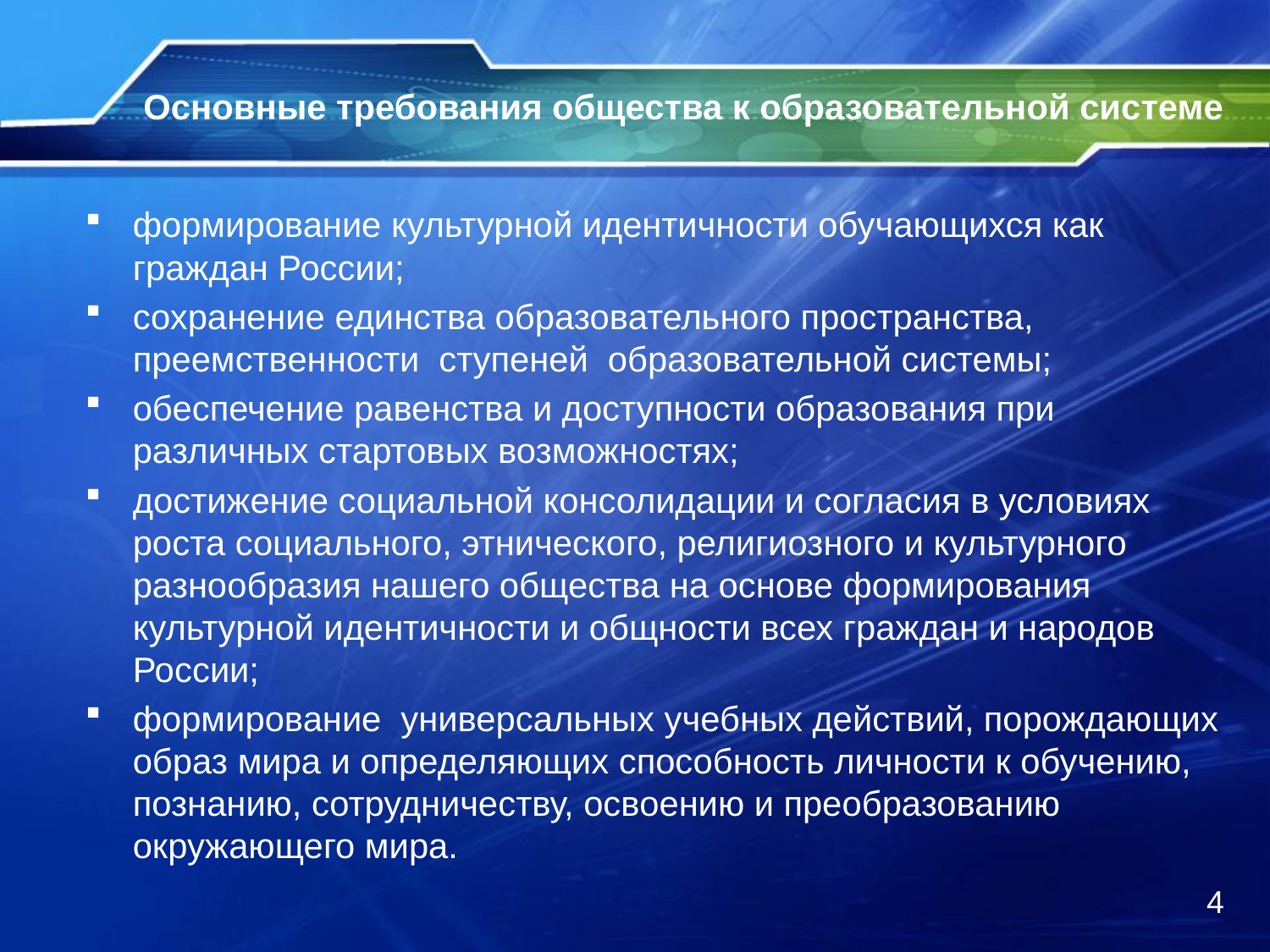

# Основные требования общества к образовательной системе
формирование культурной идентичности обучающихся как граждан России;
сохранение единства образовательного пространства, преемственности  ступеней  образовательной системы;
обеспечение равенства и доступности образования при различных стартовых возможностях;
достижение социальной консолидации и согласия в условиях роста социального, этнического, религиозного и культурного разнообразия нашего общества на основе формирования  культурной идентичности и общности всех граждан и народов России;
формирование  универсальных учебных действий, порождающих образ мира и определяющих способность личности к обучению, познанию, сотрудничеству, освоению и преобразованию  окружающего мира.

4